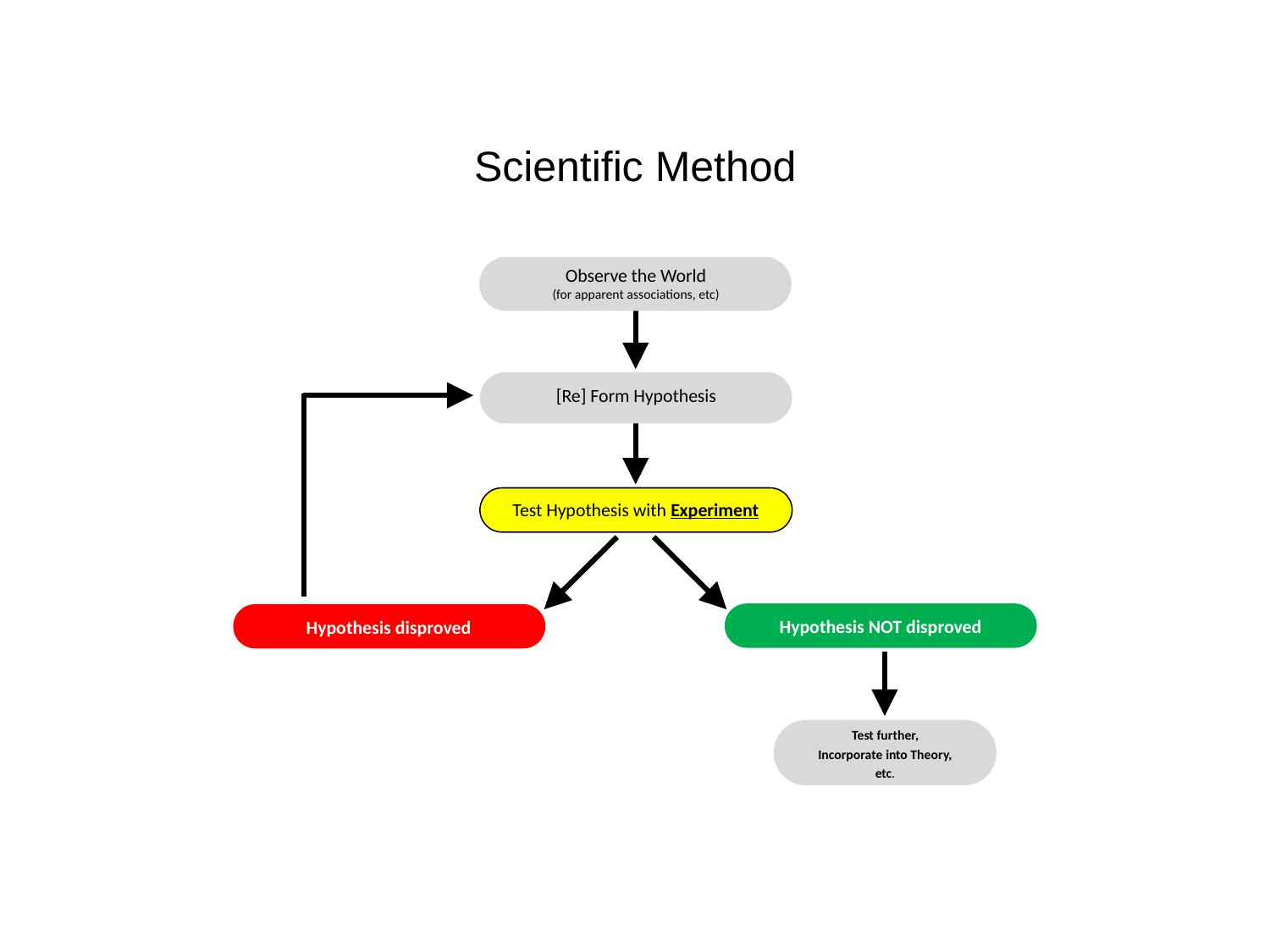

Scientific Method

Observe the World
(for apparent associations, etc)

[Re] Form Hypothesis

Test Hypothesis with Experiment

Hypothesis NOT disproved

Hypothesis disproved

Test further,
Incorporate into Theory,
etc.